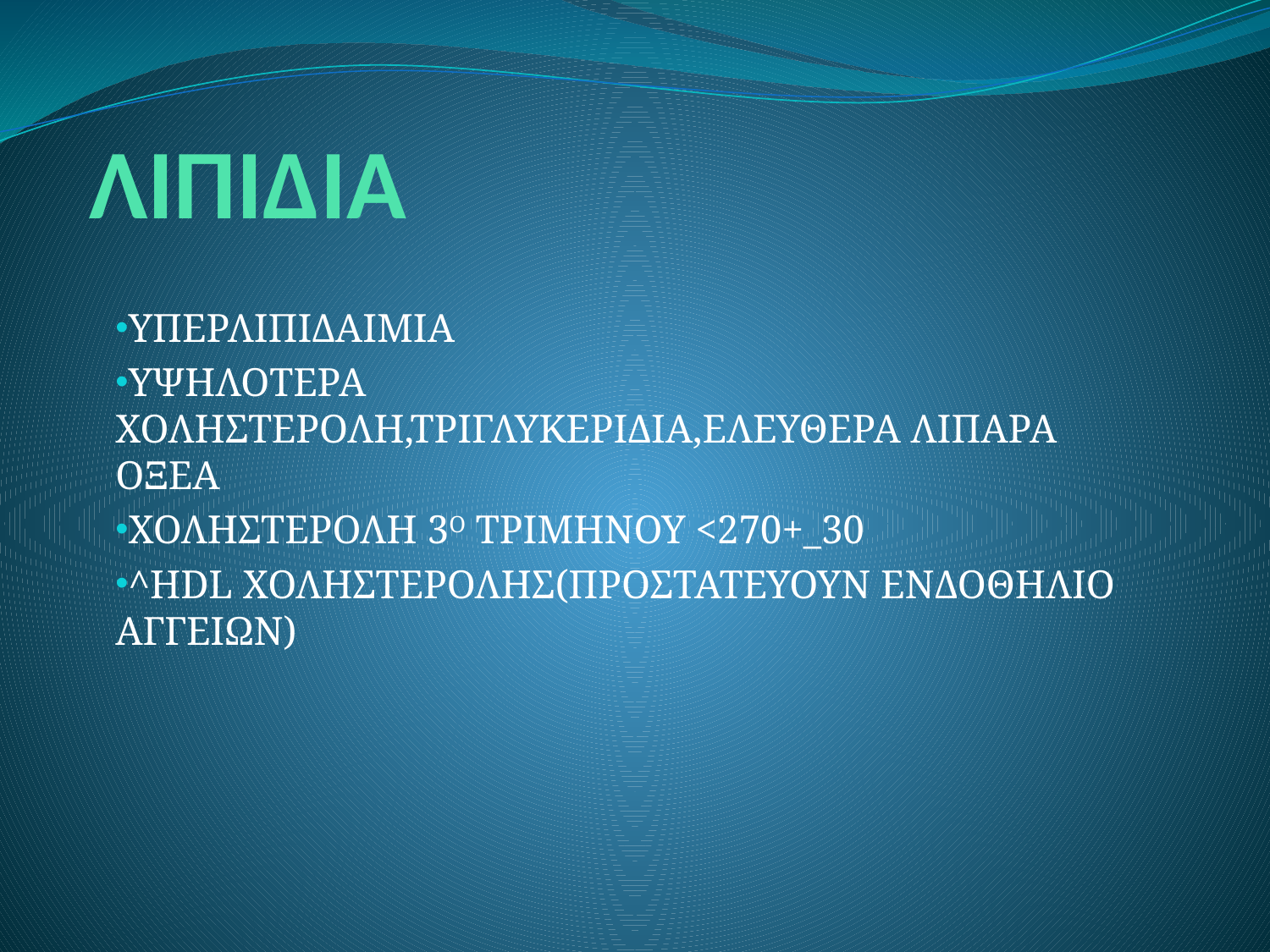

# ΛΙΠΙΔΙΑ
ΥΠΕΡΛΙΠΙΔΑΙΜΙΑ
ΥΨΗΛΟΤΕΡΑ ΧΟΛΗΣΤΕΡΟΛΗ,ΤΡΙΓΛΥΚΕΡΙΔΙΑ,ΕΛΕΥΘΕΡΑ ΛΙΠΑΡΑ ΟΞΕΑ
ΧΟΛΗΣΤΕΡΟΛΗ 3Ο ΤΡΙΜΗΝΟΥ <270+_30
^HDL ΧΟΛΗΣΤΕΡΟΛΗΣ(ΠΡΟΣΤΑΤΕΥΟΥΝ ΕΝΔΟΘΗΛΙΟ ΑΓΓΕΙΩΝ)